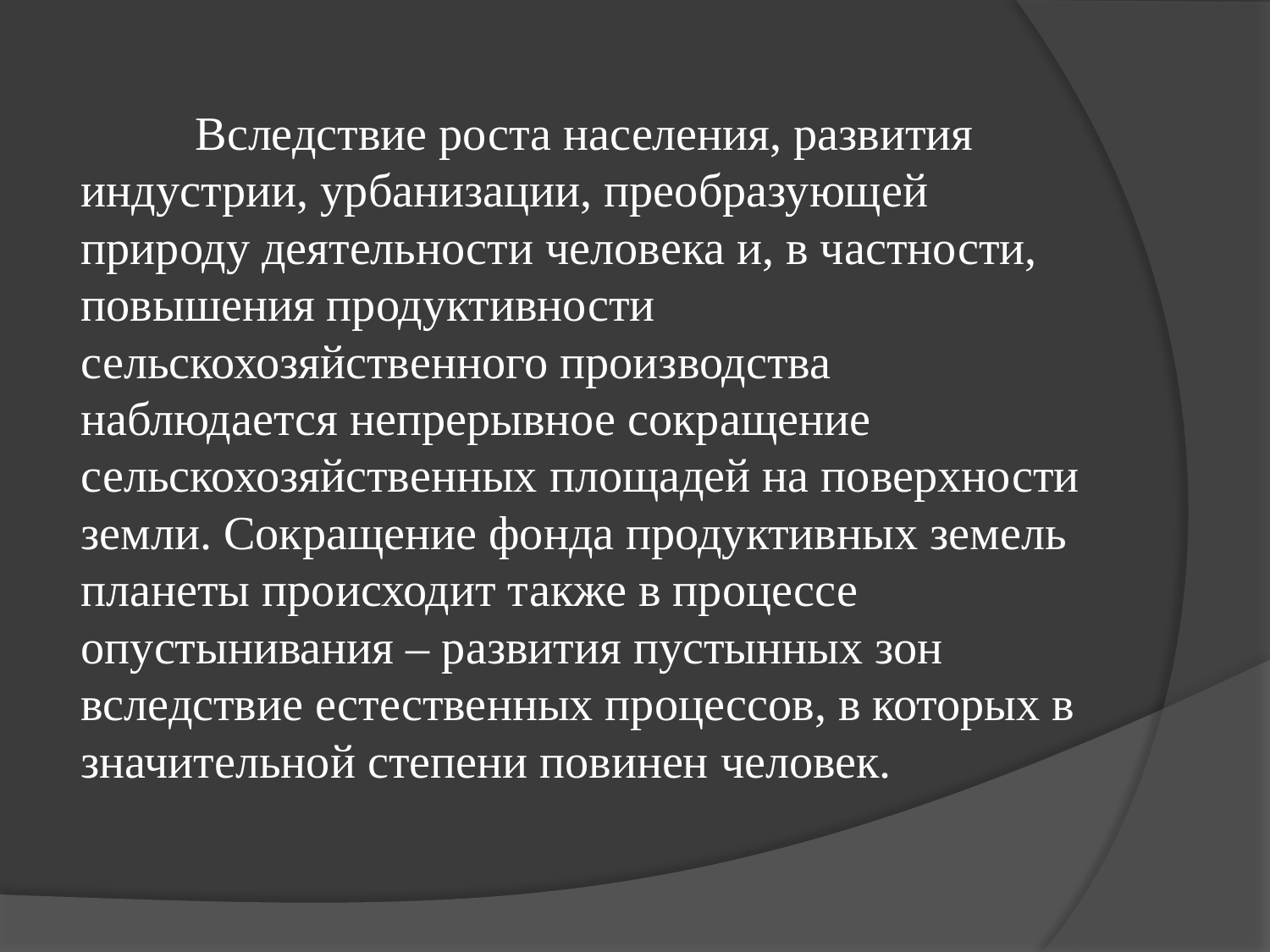

#
	Вследствие роста населения, развития индустрии, урбанизации, преобразующей природу деятельности человека и, в частности, повышения продуктивности сельскохозяйственного производства наблюдается непрерывное сокращение сельскохозяйственных площадей на поверхности земли. Сокращение фонда продуктивных земель планеты происходит также в процессе опустынивания – развития пустынных зон вследствие естественных процессов, в которых в значительной степени повинен человек.